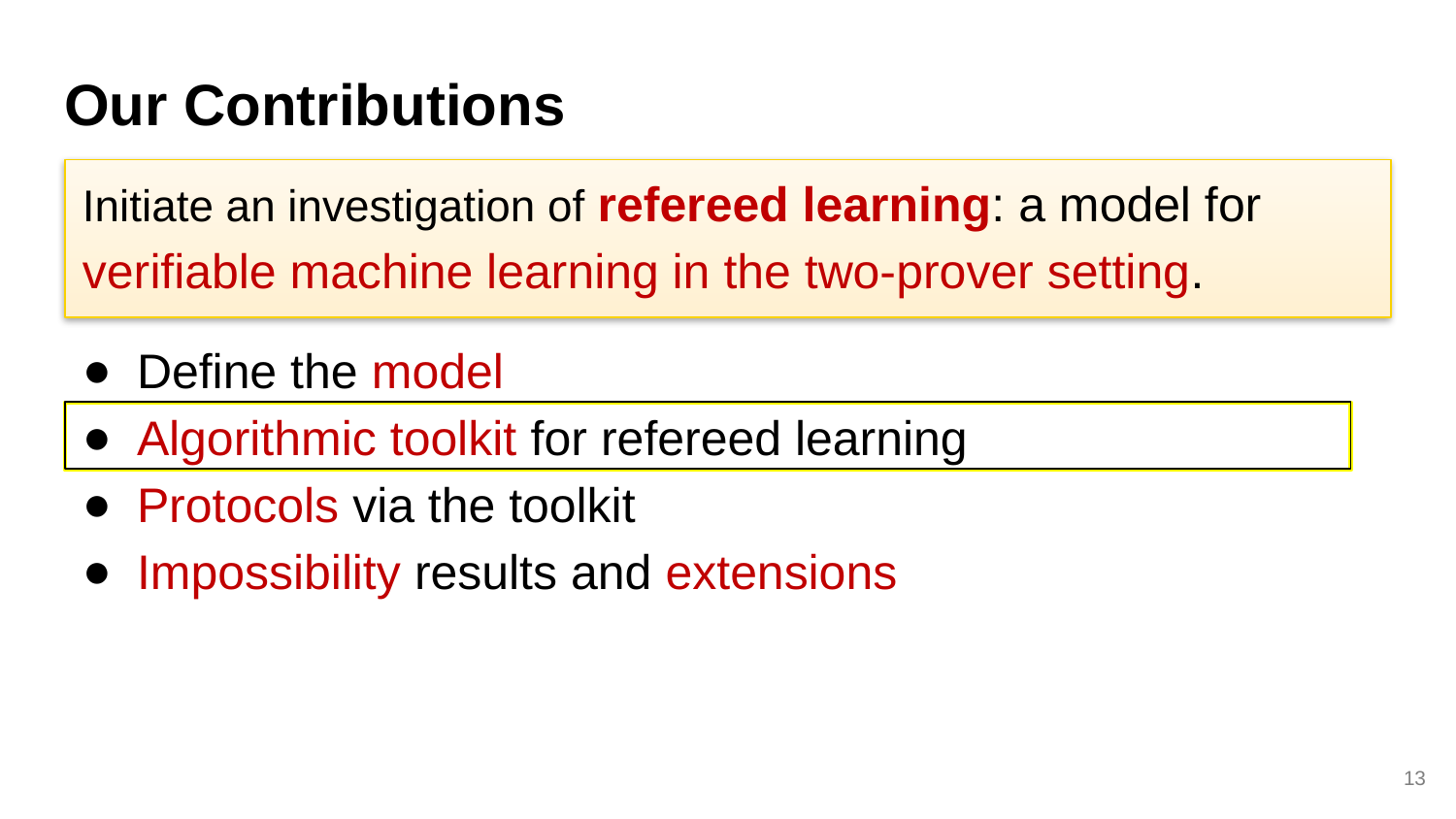

# Our Contributions
Initiate an investigation of refereed learning: a model for verifiable machine learning in the two-prover setting.

Define the model
Algorithmic toolkit for refereed learning
Protocols via the toolkit
Impossibility results and extensions

13